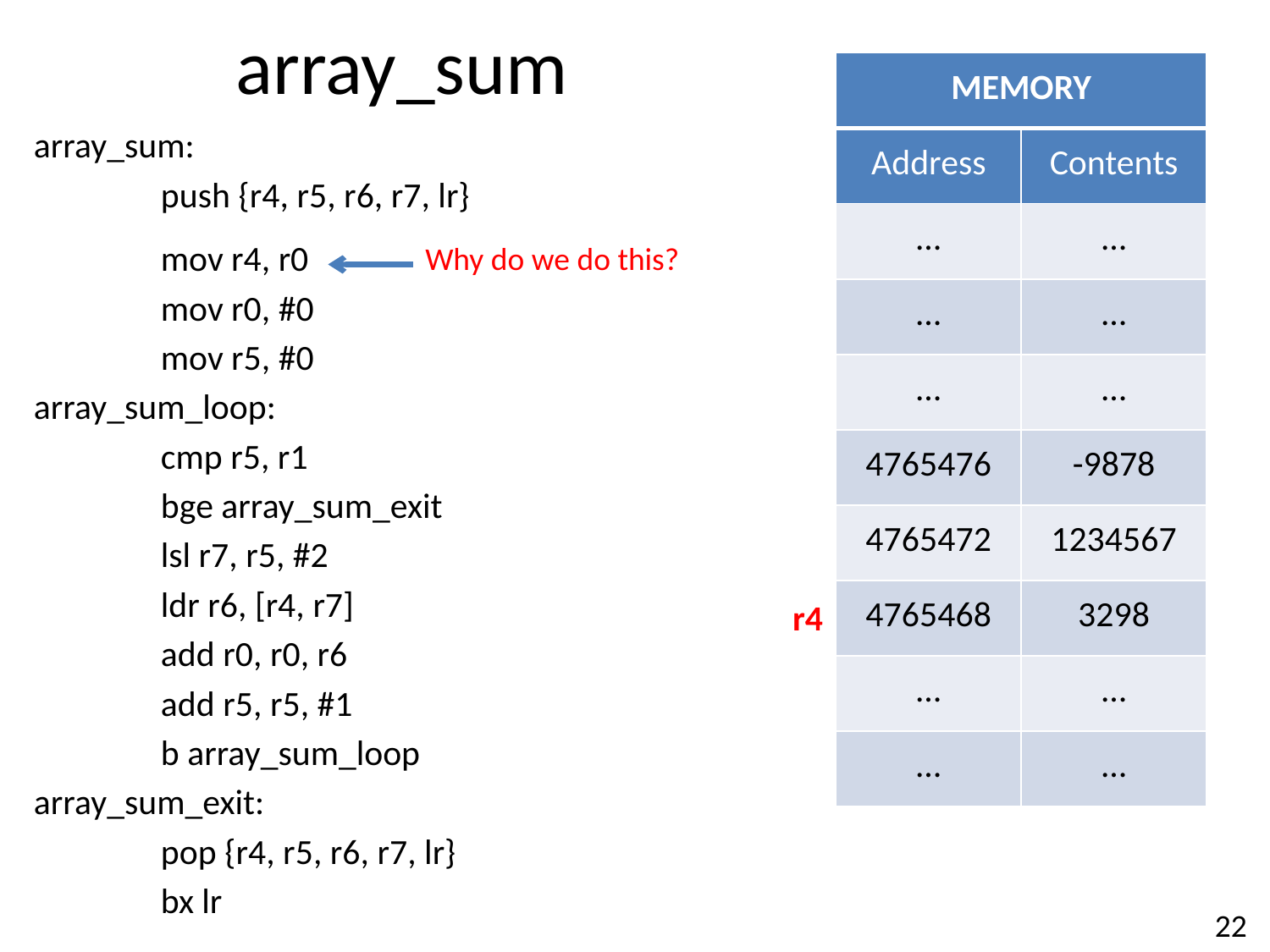

# array_sum
| MEMORY |  |
| --- | --- |
| Address | Contents |
| … | … |
| … | … |
| … | … |
| 4765476 | -9878 |
| 4765472 | 1234567 |
| 4765468 | 3298 |
| … | … |
| … | … |
array_sum:
	push {r4, r5, r6, r7, lr}

	mov r4, r0
	mov r0, #0
	mov r5, #0
array_sum_loop:
	cmp r5, r1
	bge array_sum_exit
	lsl r7, r5, #2
	ldr r6, [r4, r7]
	add r0, r0, r6
	add r5, r5, #1
	b array_sum_loop
array_sum_exit:
	pop {r4, r5, r6, r7, lr}
	bx lr
Why do we do this?
r4
22